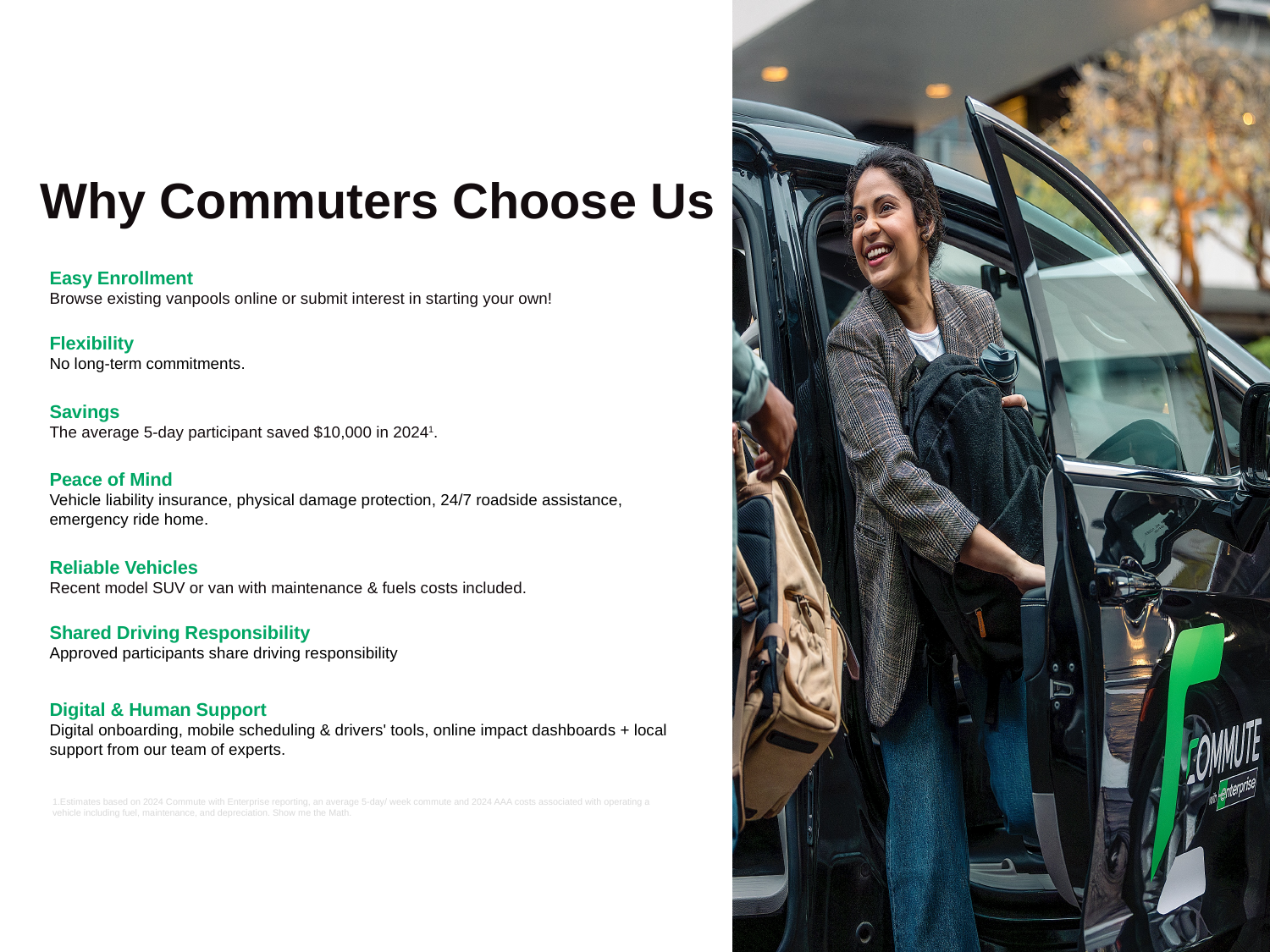

# Why Commuters Choose Us
Easy Enrollment
Browse existing vanpools online or submit interest in starting your own!
Flexibility
No long-term commitments.
Savings
The average 5-day participant saved $10,000 in 20241.
Peace of Mind
Vehicle liability insurance, physical damage protection, 24/7 roadside assistance, emergency ride home.
Reliable Vehicles
Recent model SUV or van with maintenance & fuels costs included.
Shared Driving Responsibility
Approved participants share driving responsibility
Digital & Human Support
Digital onboarding, mobile scheduling & drivers' tools, online impact dashboards + local support from our team of experts.

1.Estimates based on 2024 Commute with Enterprise reporting, an average 5-day/ week commute and 2024 AAA costs associated with operating a vehicle including fuel, maintenance, and depreciation. Show me the Math.